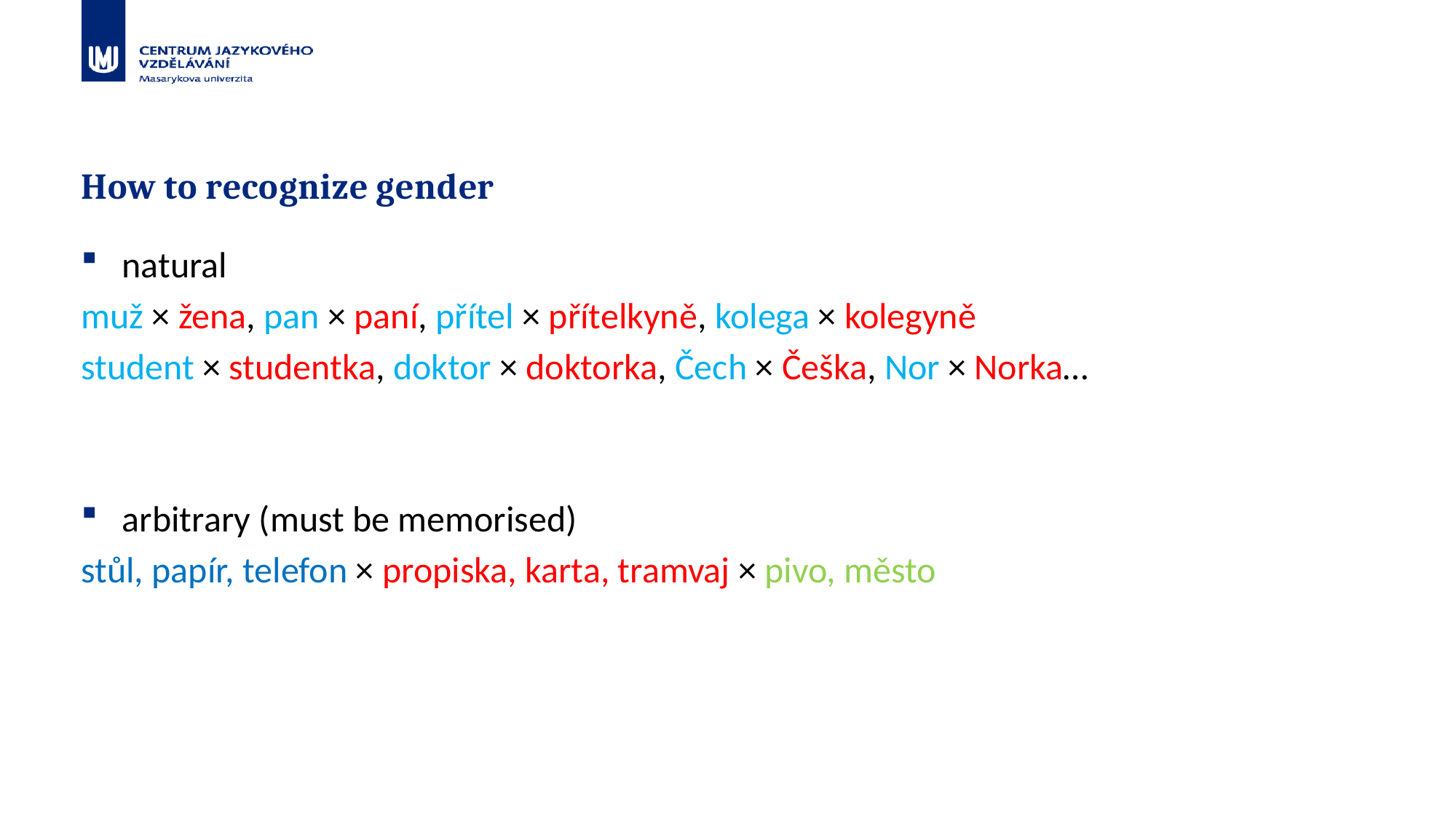

# How to recognize gender
natural
muž × žena, pan × paní, přítel × přítelkyně, kolega × kolegyně
student × studentka, doktor × doktorka, Čech × Češka, Nor × Norka…

arbitrary (must be memorised)
stůl, papír, telefon × propiska, karta, tramvaj × pivo, město